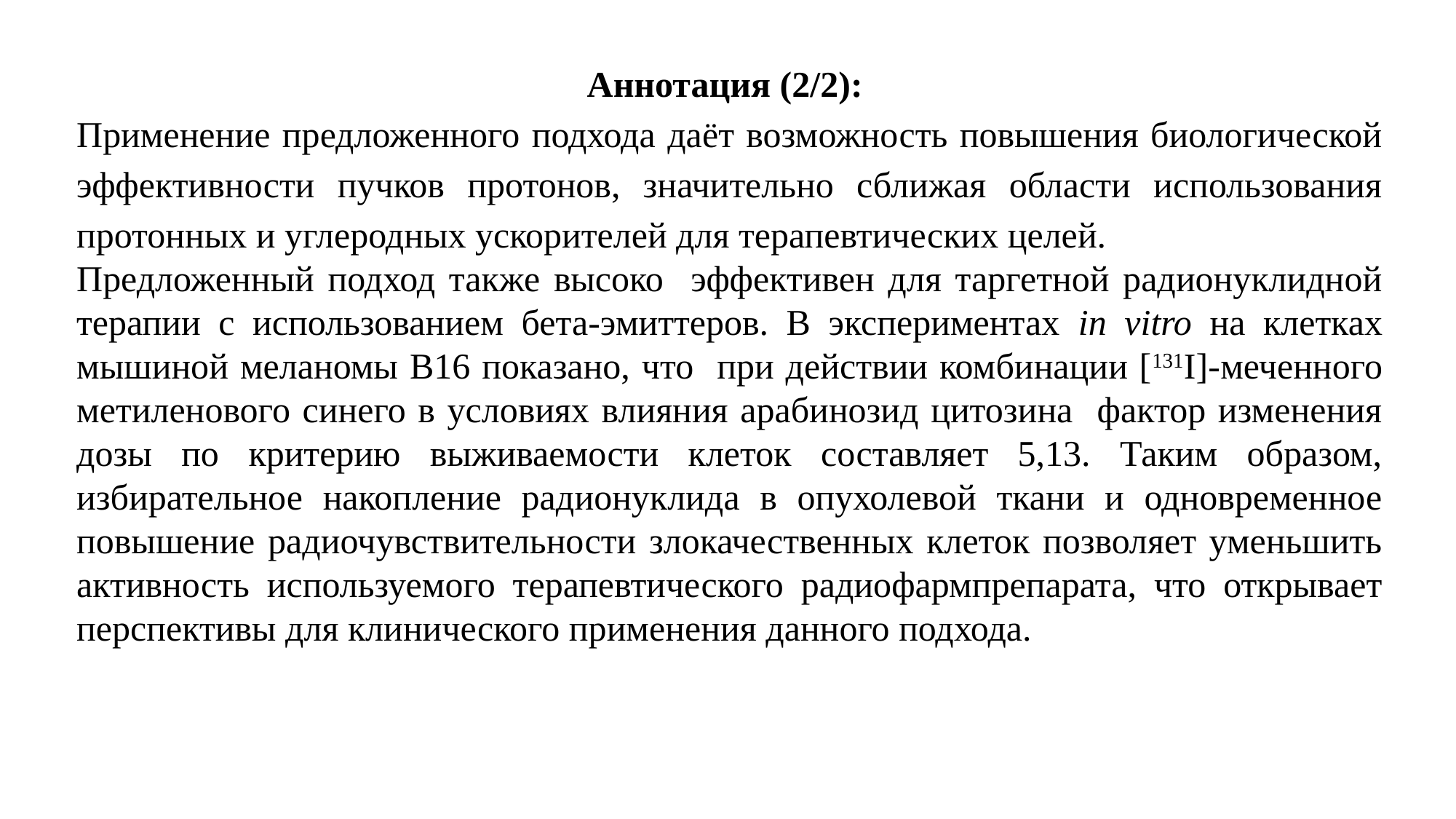

Аннотация (2/2):
Применение предложенного подхода даёт возможность повышения биологической эффективности пучков протонов, значительно сближая области использования протонных и углеродных ускорителей для терапевтических целей.
Предложенный подход также высоко  эффективен для таргетной радионуклидной терапии с использованием бета-эмиттеров. В экспериментах in vitro на клетках мышиной меланомы В16 показано, что  при действии комбинации [131I]-меченного метиленового синего в условиях влияния арабинозид цитозина  фактор изменения дозы по критерию выживаемости клеток составляет 5,13. Таким образом, избирательное накопление радионуклида в опухолевой ткани и одновременное повышение радиочувствительности злокачественных клеток позволяет уменьшить активность используемого терапевтического радиофармпрепарата, что открывает перспективы для клинического применения данного подхода.